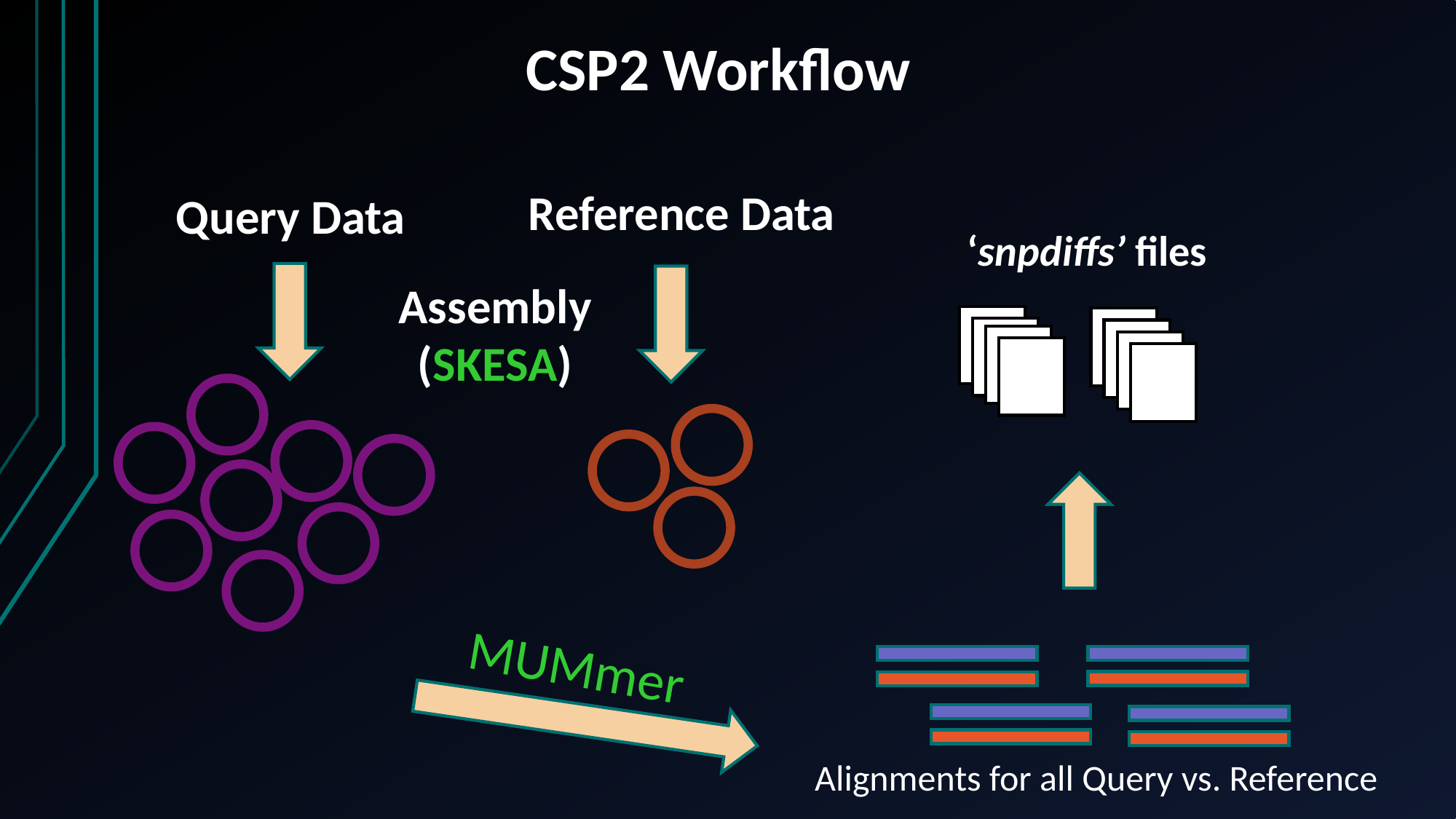

CSP2 Workflow
Reference Data
Query Data
‘snpdiffs’ files

Assembly
(SKESA)

MUMmer

Alignments for all Query vs. Reference